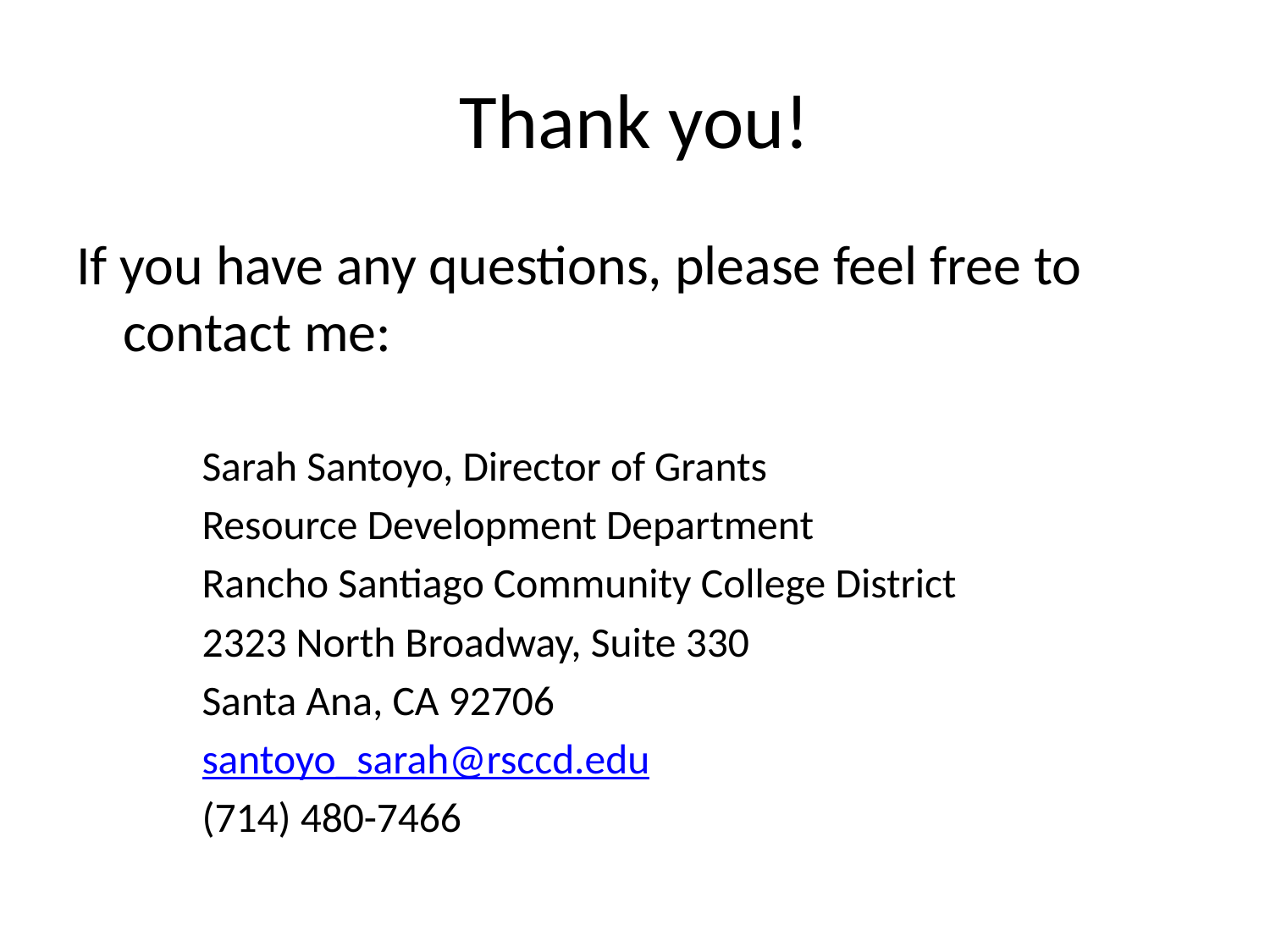

# Thank you!
If you have any questions, please feel free to contact me:

Sarah Santoyo, Director of Grants
Resource Development Department
Rancho Santiago Community College District
2323 North Broadway, Suite 330
Santa Ana, CA 92706
santoyo_sarah@rsccd.edu
(714) 480-7466